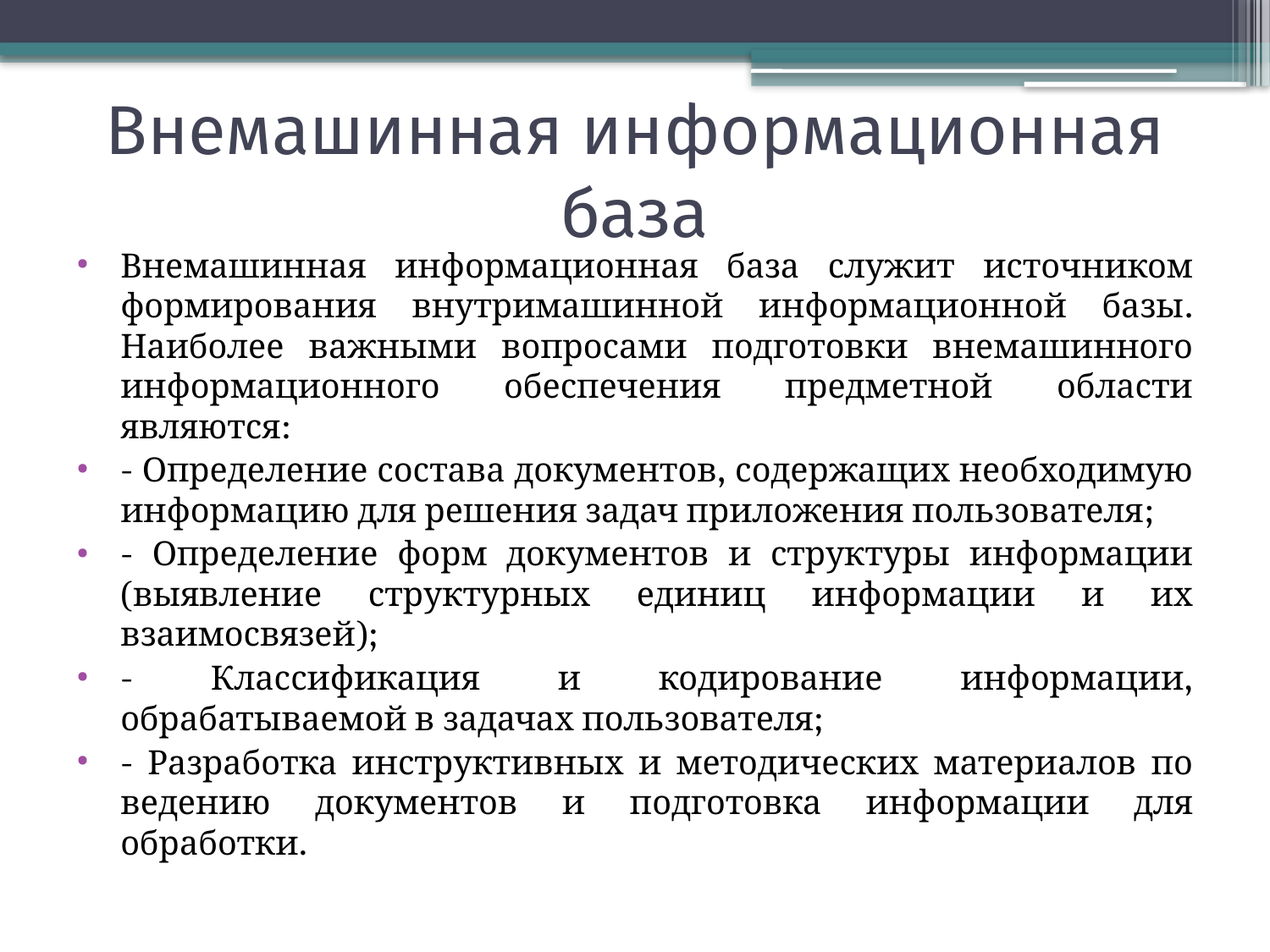

# Внемашинная информационная база
Внемашинная информационная база служит источником формирования внутримашинной информационной базы. Наиболее важными вопросами подготовки внемашинного информационного обеспечения предметной области являются:
- Определение состава документов, содержащих необходимую информацию для решения задач приложения пользователя;
- Определение форм документов и структуры информации (выявление структурных единиц информации и их взаимосвязей);
- Классификация и кодирование информации, обрабатываемой в задачах пользователя;
- Разработка инструктивных и методических материалов по ведению документов и подготовка информации для обработки.